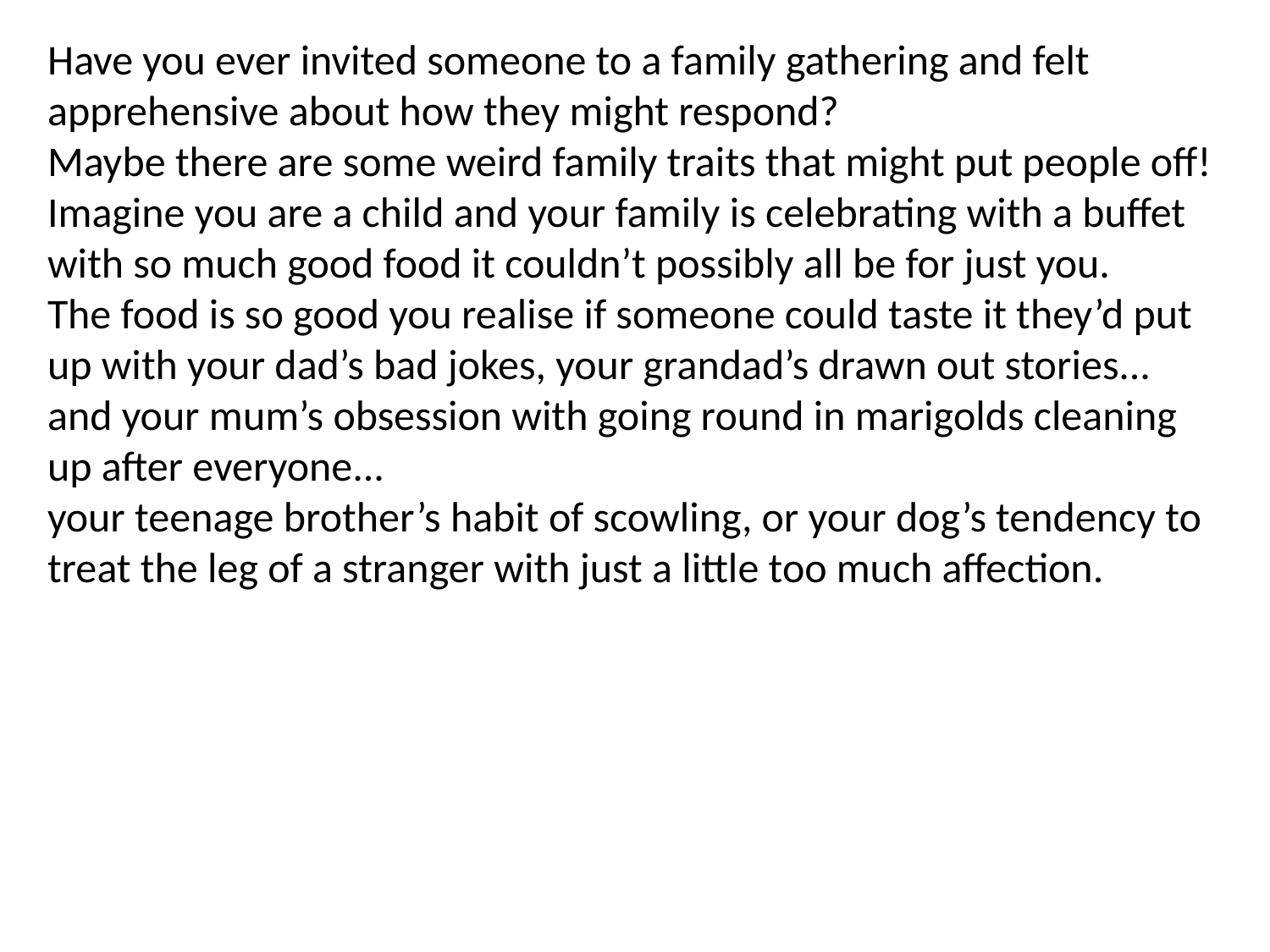

Have you ever invited someone to a family gathering and felt apprehensive about how they might respond?
Maybe there are some weird family traits that might put people off!
Imagine you are a child and your family is celebrating with a buffet with so much good food it couldn’t possibly all be for just you.
The food is so good you realise if someone could taste it they’d put up with your dad’s bad jokes, your grandad’s drawn out stories...
and your mum’s obsession with going round in marigolds cleaning up after everyone...
your teenage brother’s habit of scowling, or your dog’s tendency to treat the leg of a stranger with just a little too much affection.